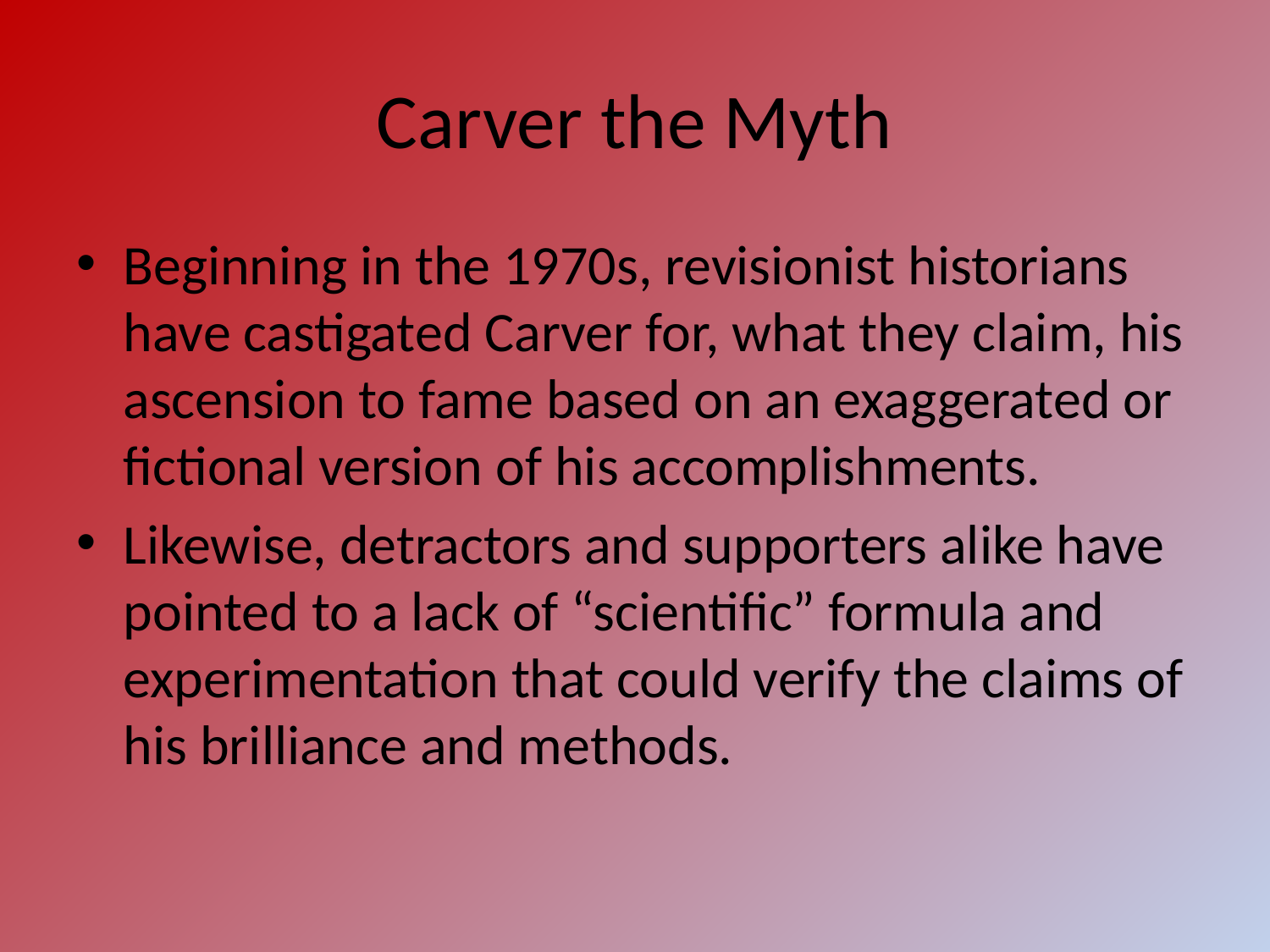

# Carver the Myth
Beginning in the 1970s, revisionist historians have castigated Carver for, what they claim, his ascension to fame based on an exaggerated or fictional version of his accomplishments.
Likewise, detractors and supporters alike have pointed to a lack of “scientific” formula and experimentation that could verify the claims of his brilliance and methods.